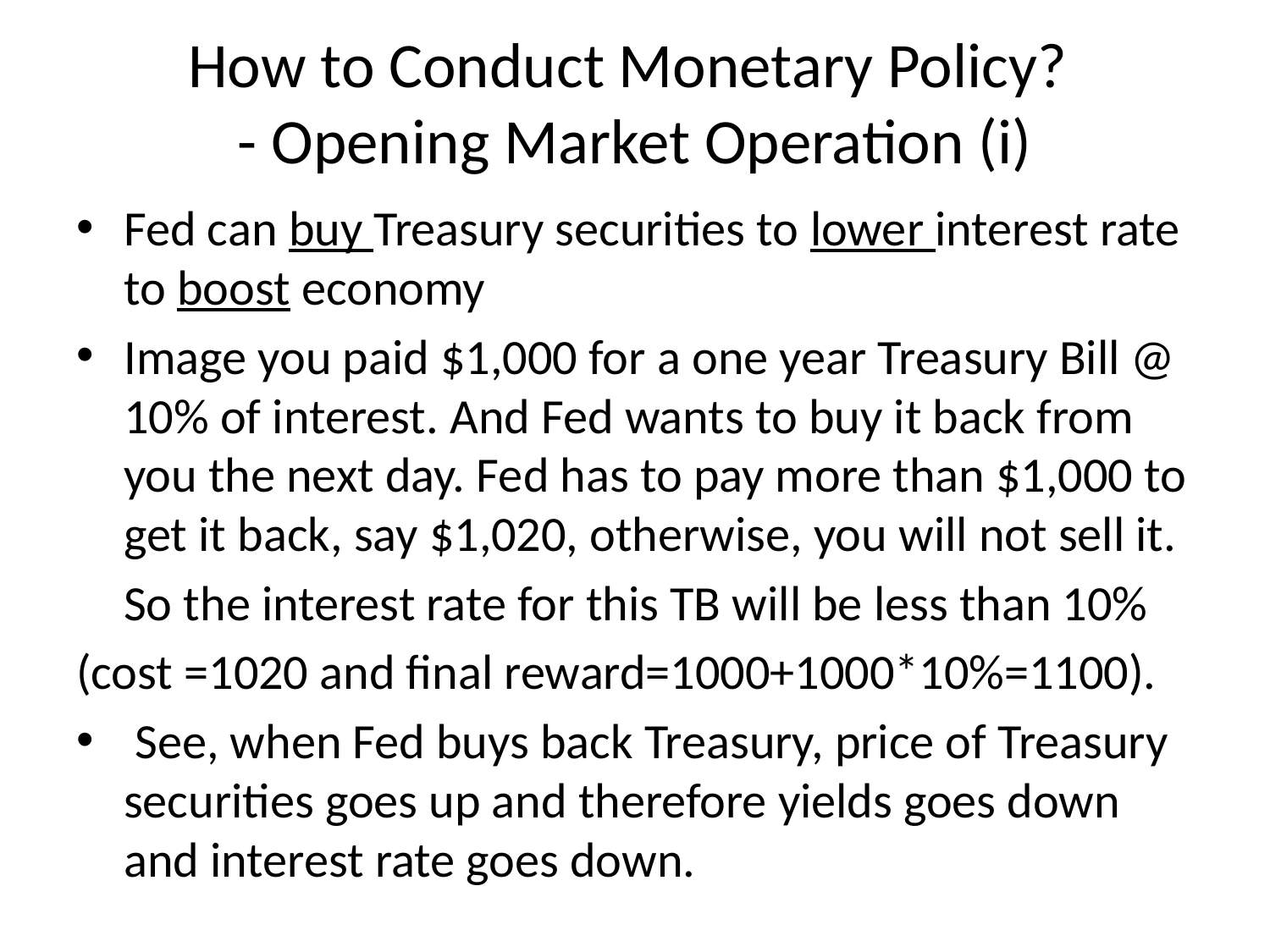

# How to Conduct Monetary Policy? - Opening Market Operation (i)
Fed can buy Treasury securities to lower interest rate to boost economy
Image you paid $1,000 for a one year Treasury Bill @ 10% of interest. And Fed wants to buy it back from you the next day. Fed has to pay more than $1,000 to get it back, say $1,020, otherwise, you will not sell it.
	So the interest rate for this TB will be less than 10%
(cost =1020 and final reward=1000+1000*10%=1100).
 See, when Fed buys back Treasury, price of Treasury securities goes up and therefore yields goes down and interest rate goes down.